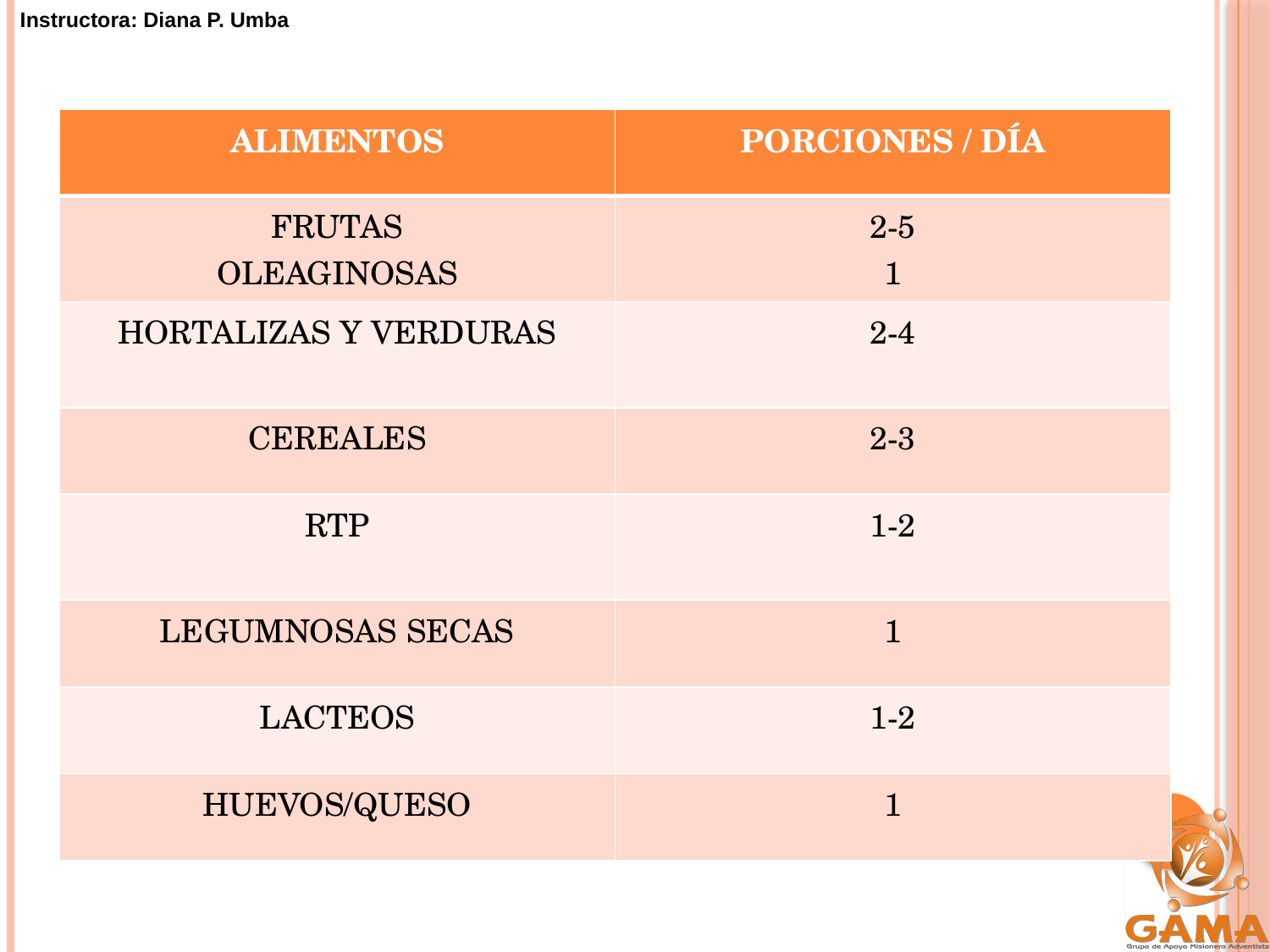

| ALIMENTOS | PORCIONES / DÍA |
| --- | --- |
| FRUTAS OLEAGINOSAS | 2-5 1 |
| HORTALIZAS Y VERDURAS | 2-4 |
| CEREALES | 2-3 |
| RTP | 1-2 |
| LEGUMNOSAS SECAS | 1 |
| LACTEOS | 1-2 |
| HUEVOS/QUESO | 1 |